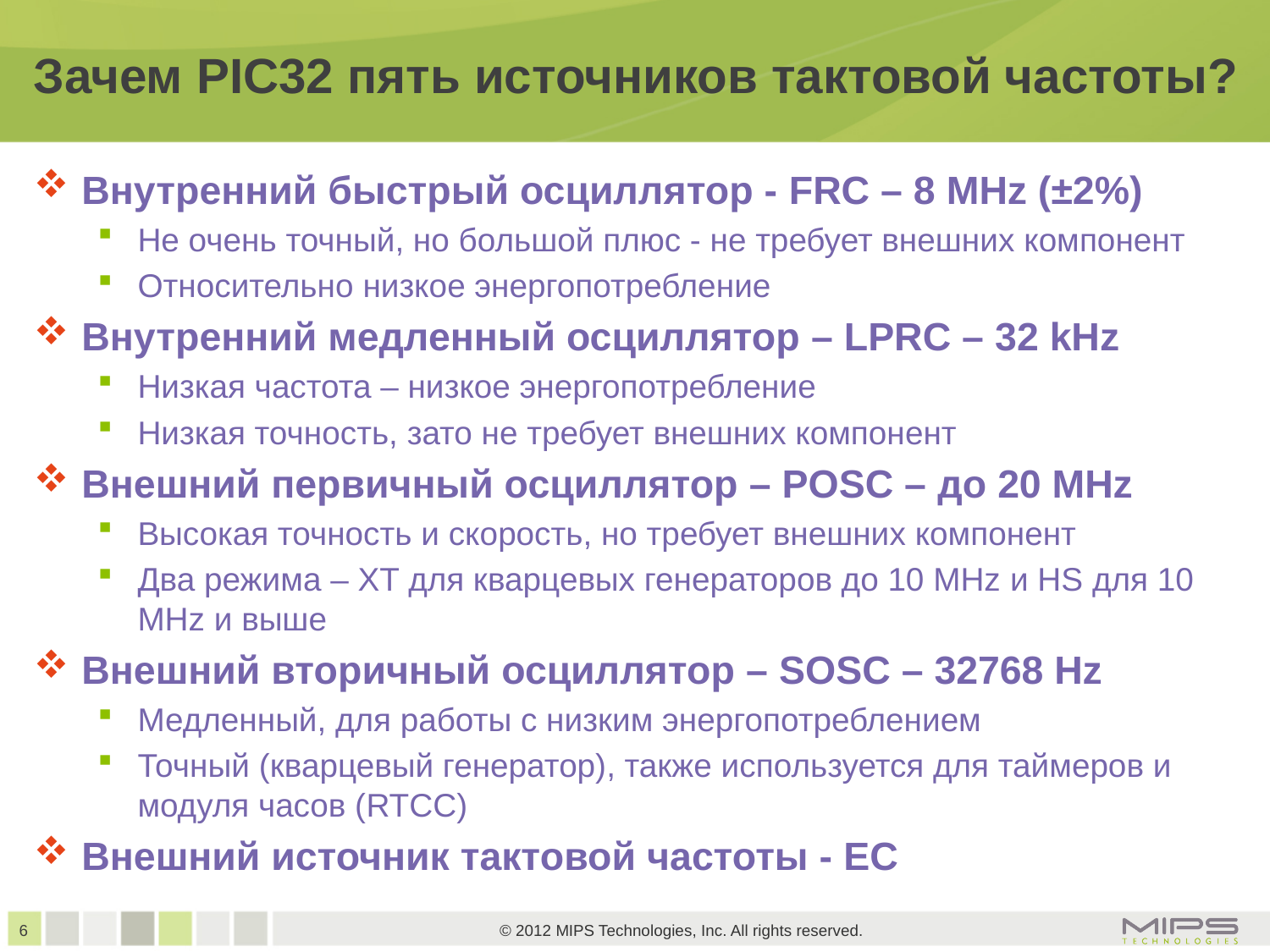

# Зачем PIC32 пять источников тактовой частоты?
Внутренний быстрый осциллятор - FRC – 8 MHz (±2%)
Не очень точный, но большой плюс - не требует внешних компонент
Относительно низкое энергопотребление
Внутренний медленный осциллятор – LPRC – 32 kHz
Низкая частота – низкое энергопотребление
Низкая точность, зато не требует внешних компонент
Внешний первичный осциллятор – POSC – до 20 MHz
Высокая точность и скорость, но требует внешних компонент
Два режима – XT для кварцевых генераторов до 10 MHz и HS для 10 MHz и выше
Внешний вторичный осциллятор – SOSC – 32768 Hz
Медленный, для работы с низким энергопотреблением
Точный (кварцевый генератор), также используется для таймеров и модуля часов (RTCC)
Внешний источник тактовой частоты - EC